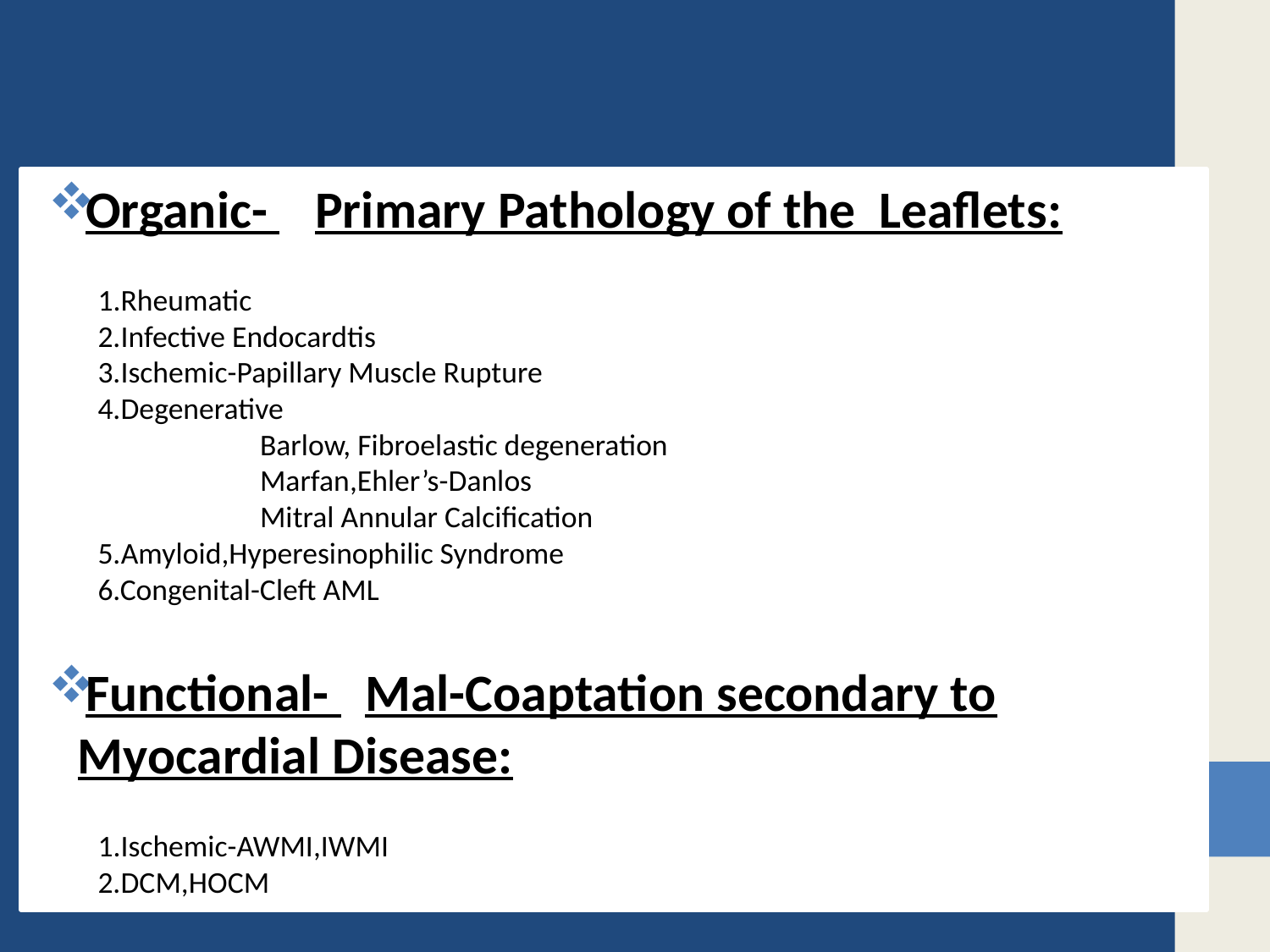

#
Organic-    Primary Pathology of the  Leaflets:
   1.Rheumatic
   2.Infective Endocardtis
   3.Ischemic-Papillary Muscle Rupture
   4.Degenerative
                           Barlow, Fibroelastic degeneration
                           Marfan,Ehler’s-Danlos
                           Mitral Annular Calcification
   5.Amyloid,Hyperesinophilic Syndrome
   6.Congenital-Cleft AML

Functional-   Mal-Coaptation secondary to Myocardial Disease:
   1.Ischemic-AWMI,IWMI
   2.DCM,HOCM